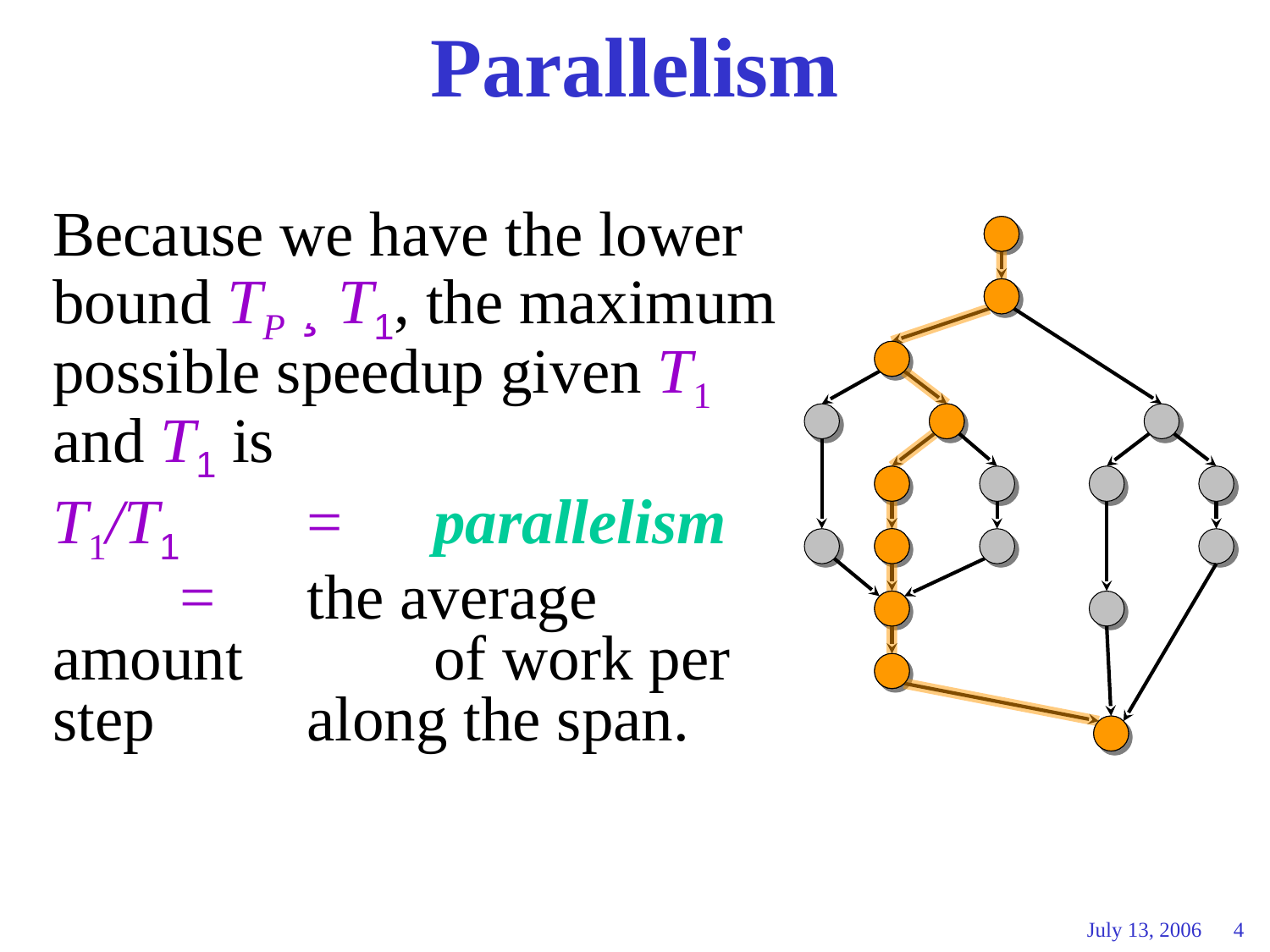

# Parallelism
Because we have the lower bound TP ¸ T1, the maximum possible speedup given T1 and T1 is
T1/T1	=	parallelism
	=	the average amount 		of work per step 		along the span.

July 13, 2006      4